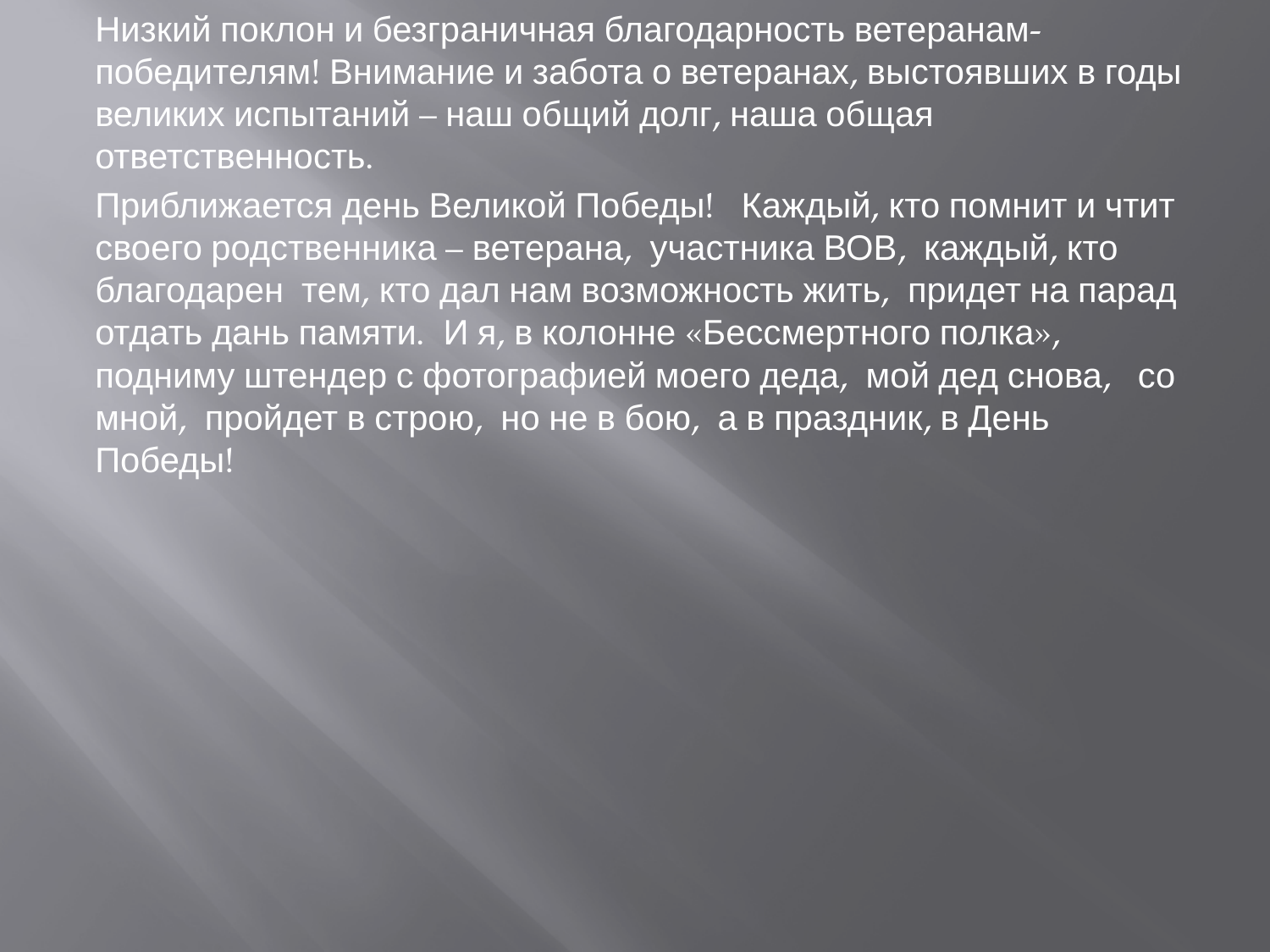

Низкий поклон и безграничная благодарность ветеранам-победителям! Внимание и забота о ветеранах, выстоявших в годы великих испытаний – наш общий долг, наша общая ответственность.
Приближается день Великой Победы!   Каждый, кто помнит и чтит своего родственника – ветерана,  участника ВОВ,  каждый, кто благодарен  тем, кто дал нам возможность жить,  придет на парад отдать дань памяти.  И я, в колонне «Бессмертного полка», подниму штендер с фотографией моего деда,  мой дед снова,   со мной,  пройдет в строю,  но не в бою,  а в праздник, в День Победы!